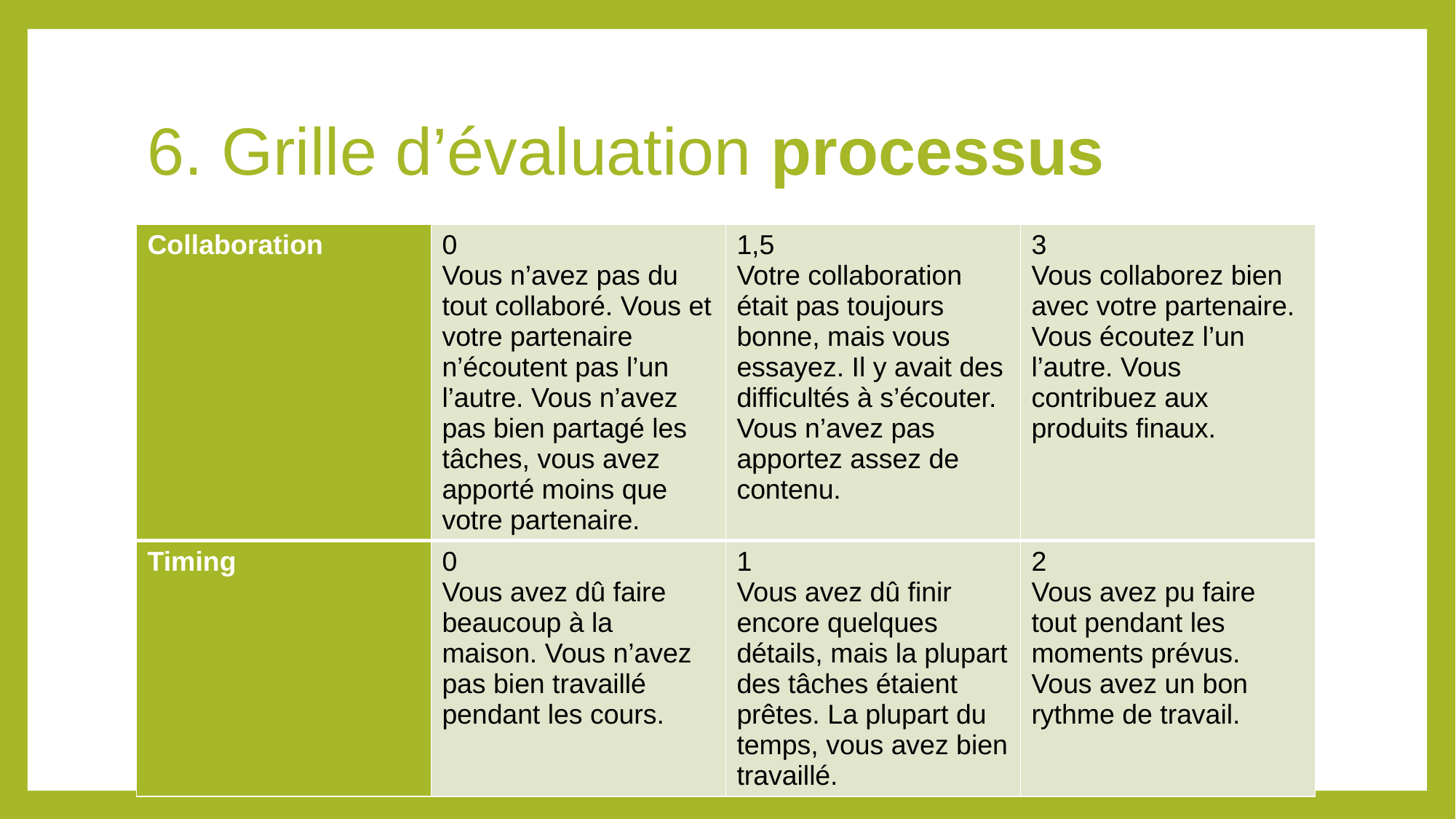

# 6. Grille d’évaluation processus
| Collaboration | 0 Vous n’avez pas du tout collaboré. Vous et votre partenaire n’écoutent pas l’un l’autre. Vous n’avez pas bien partagé les tâches, vous avez apporté moins que votre partenaire. | 1,5 Votre collaboration était pas toujours bonne, mais vous essayez. Il y avait des difficultés à s’écouter. Vous n’avez pas apportez assez de contenu. | 3 Vous collaborez bien avec votre partenaire. Vous écoutez l’un l’autre. Vous contribuez aux produits finaux. |
| --- | --- | --- | --- |
| Timing | 0 Vous avez dû faire beaucoup à la maison. Vous n’avez pas bien travaillé pendant les cours. | 1 Vous avez dû finir encore quelques détails, mais la plupart des tâches étaient prêtes. La plupart du temps, vous avez bien travaillé. | 2 Vous avez pu faire tout pendant les moments prévus. Vous avez un bon rythme de travail. |